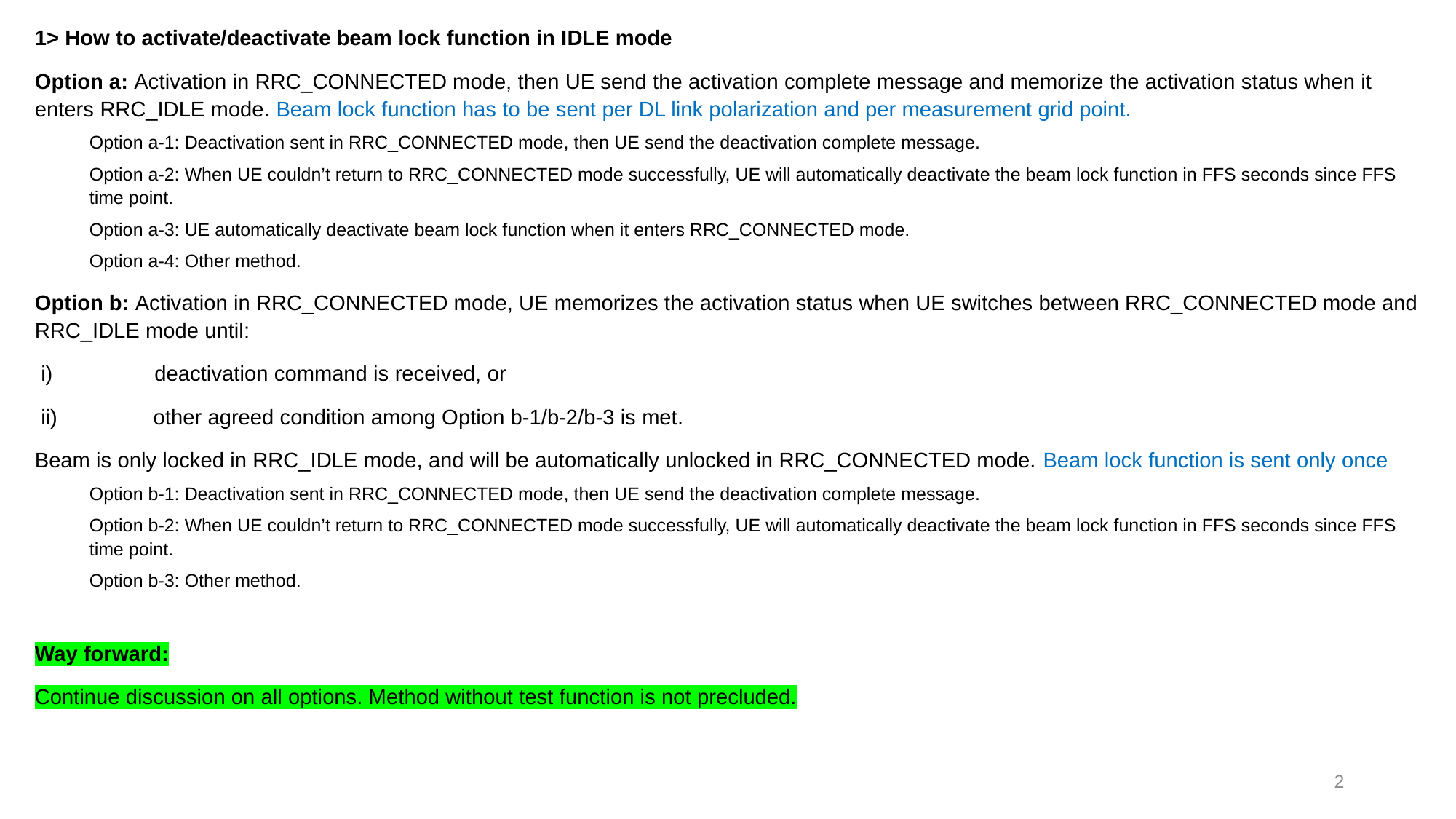

1> How to activate/deactivate beam lock function in IDLE mode
Option a: Activation in RRC_CONNECTED mode, then UE send the activation complete message and memorize the activation status when it enters RRC_IDLE mode. Beam lock function has to be sent per DL link polarization and per measurement grid point.
Option a-1: Deactivation sent in RRC_CONNECTED mode, then UE send the deactivation complete message.
Option a-2: When UE couldn’t return to RRC_CONNECTED mode successfully, UE will automatically deactivate the beam lock function in FFS seconds since FFS time point.
Option a-3: UE automatically deactivate beam lock function when it enters RRC_CONNECTED mode.
Option a-4: Other method.
Option b: Activation in RRC_CONNECTED mode, UE memorizes the activation status when UE switches between RRC_CONNECTED mode and RRC_IDLE mode until:
 i)                 deactivation command is received, or
 ii)                other agreed condition among Option b-1/b-2/b-3 is met.
Beam is only locked in RRC_IDLE mode, and will be automatically unlocked in RRC_CONNECTED mode. Beam lock function is sent only once
Option b-1: Deactivation sent in RRC_CONNECTED mode, then UE send the deactivation complete message.
Option b-2: When UE couldn’t return to RRC_CONNECTED mode successfully, UE will automatically deactivate the beam lock function in FFS seconds since FFS time point.
Option b-3: Other method.

Way forward:
Continue discussion on all options. Method without test function is not precluded.

2